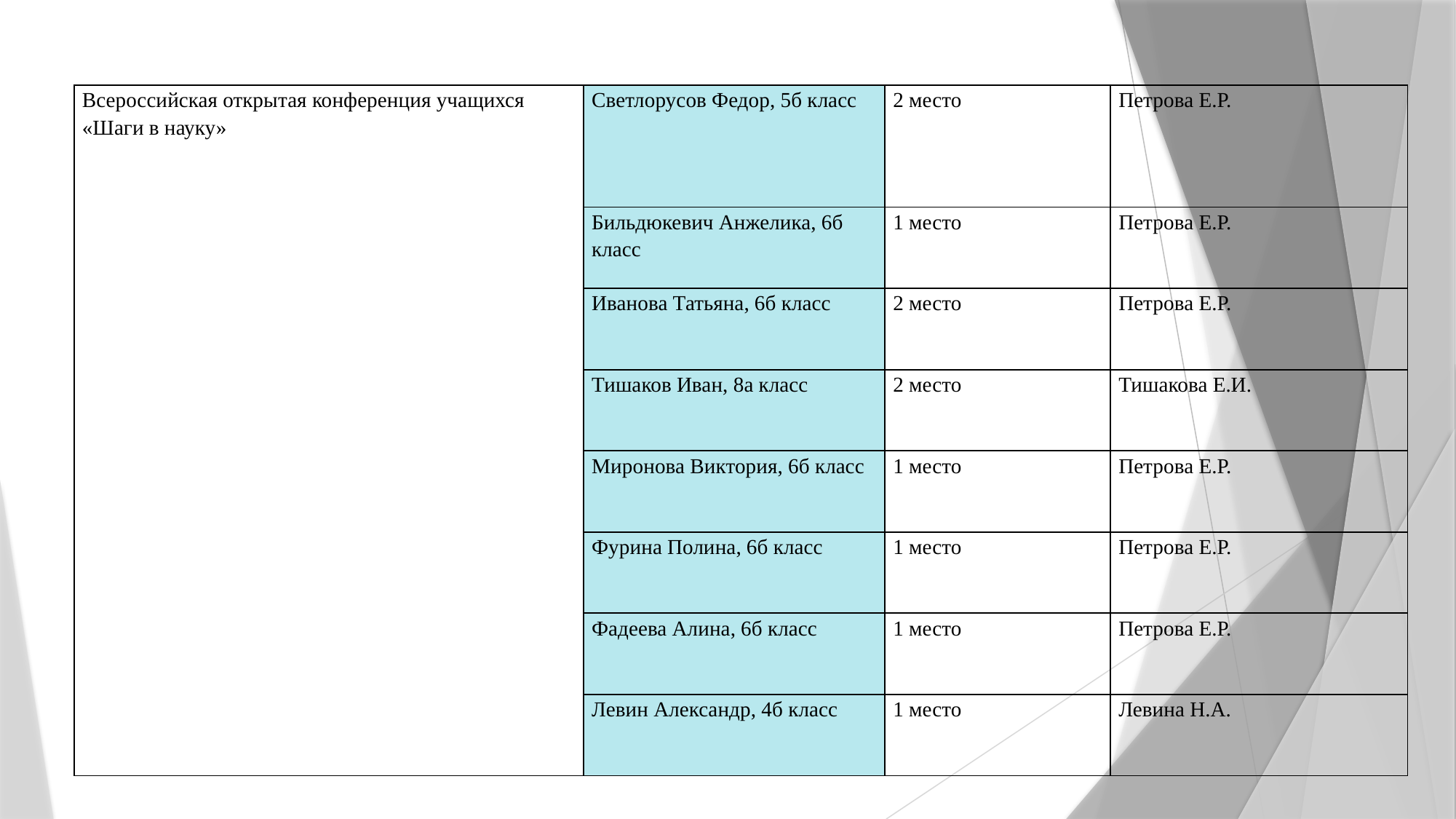

#
| Всероссийская открытая конференция учащихся «Шаги в науку» | Светлорусов Федор, 5б класс | 2 место | Петрова Е.Р. |
| --- | --- | --- | --- |
|  | Бильдюкевич Анжелика, 6б класс | 1 место | Петрова Е.Р. |
|  | Иванова Татьяна, 6б класс | 2 место | Петрова Е.Р. |
|  | Тишаков Иван, 8а класс | 2 место | Тишакова Е.И. |
|  | Миронова Виктория, 6б класс | 1 место | Петрова Е.Р. |
|  | Фурина Полина, 6б класс | 1 место | Петрова Е.Р. |
|  | Фадеева Алина, 6б класс | 1 место | Петрова Е.Р. |
|  | Левин Александр, 4б класс | 1 место | Левина Н.А. |